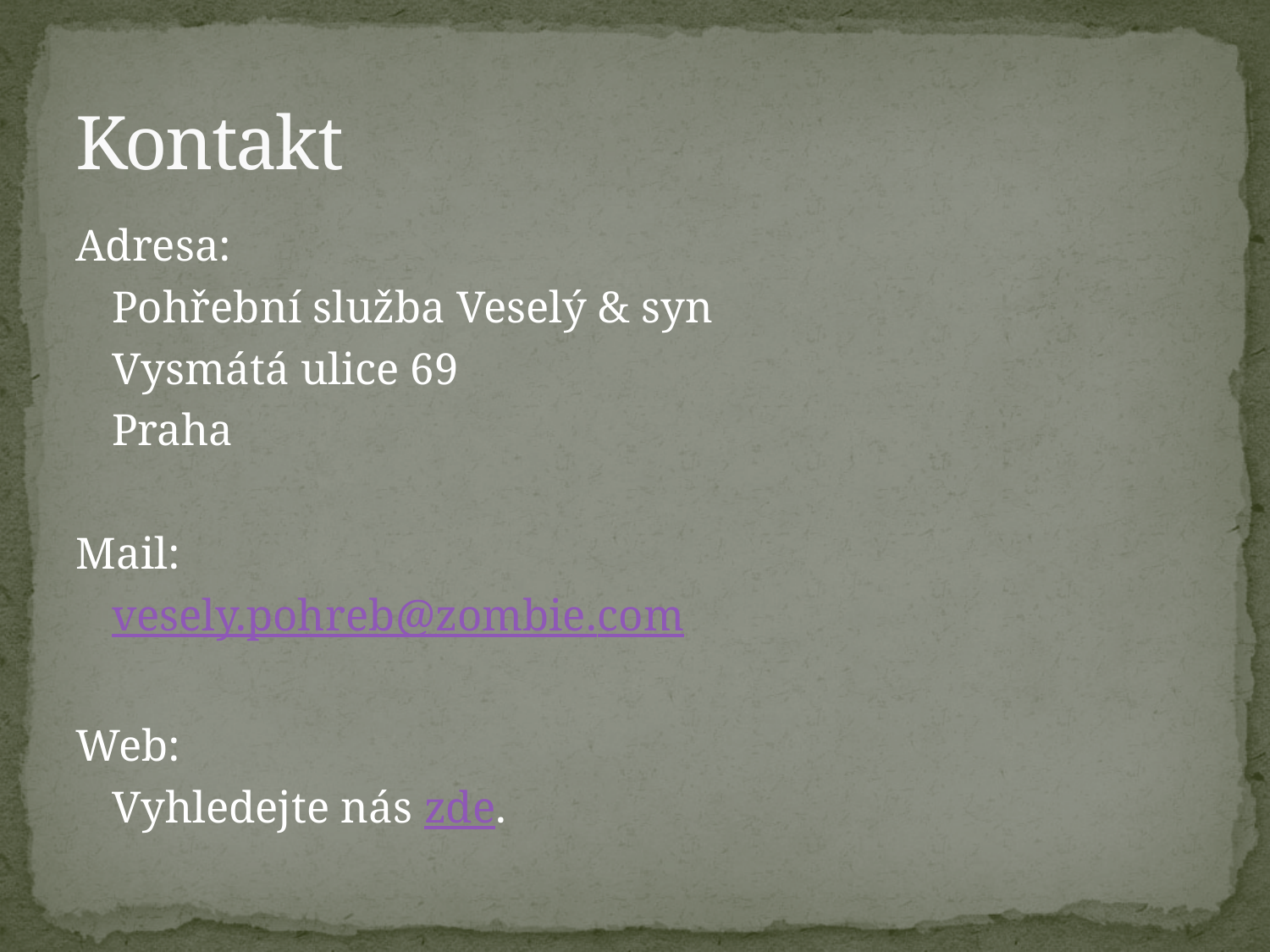

# Kontakt
Adresa:
	Pohřební služba Veselý & syn
	Vysmátá ulice 69
	Praha

Mail:
	vesely.pohreb@zombie.com

Web:
	Vyhledejte nás zde.